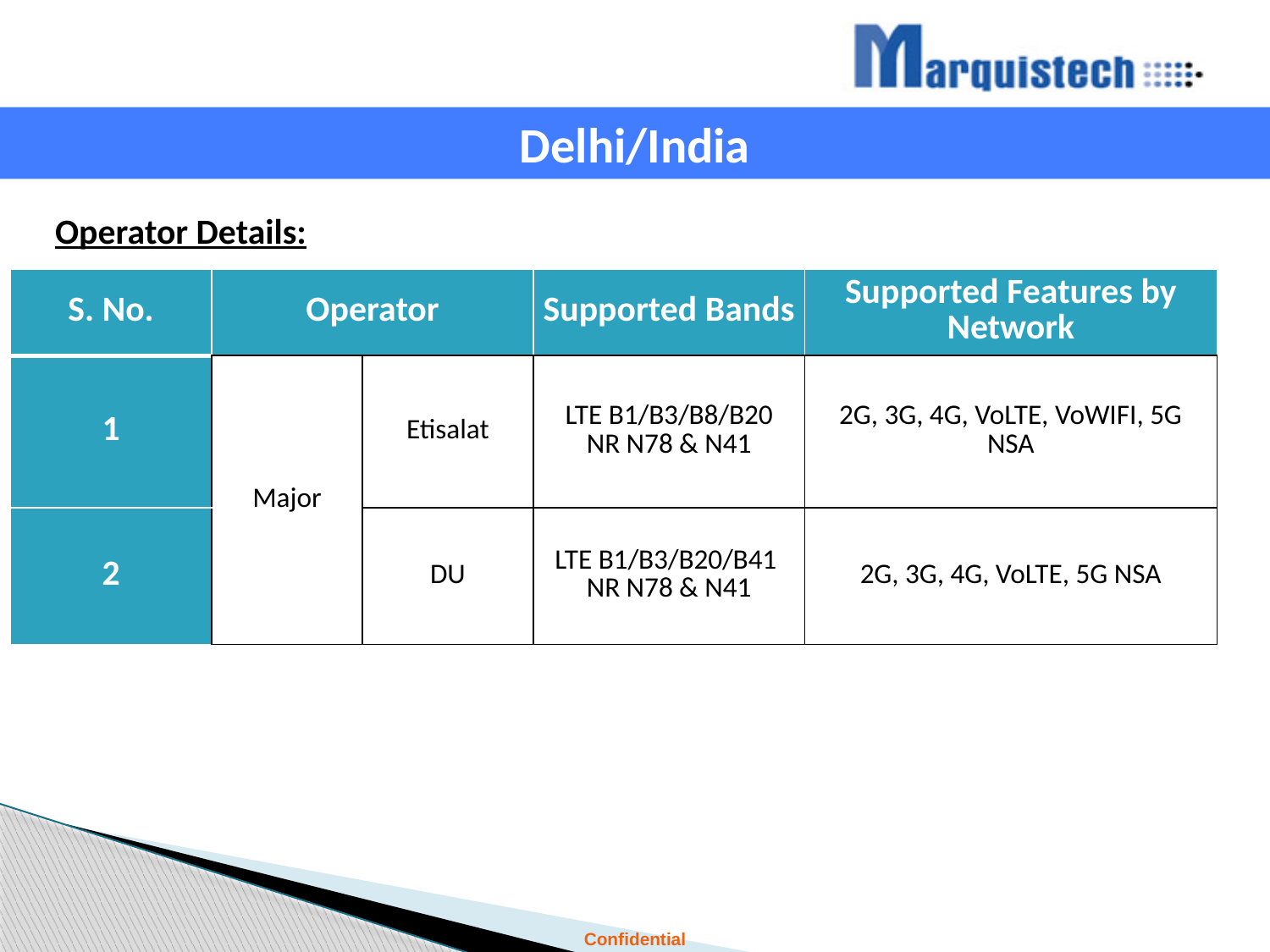

Delhi/India
Operator Details:

| S. No. | Operator |  | Supported Bands | Supported Features by Network |
| --- | --- | --- | --- | --- |
| 1 | Major | Etisalat | LTE B1/B3/B8/B20 NR N78 & N41 | 2G, 3G, 4G, VoLTE, VoWIFI, 5G NSA |
| 2 |  | DU | LTE B1/B3/B20/B41 NR N78 & N41 | 2G, 3G, 4G, VoLTE, 5G NSA |